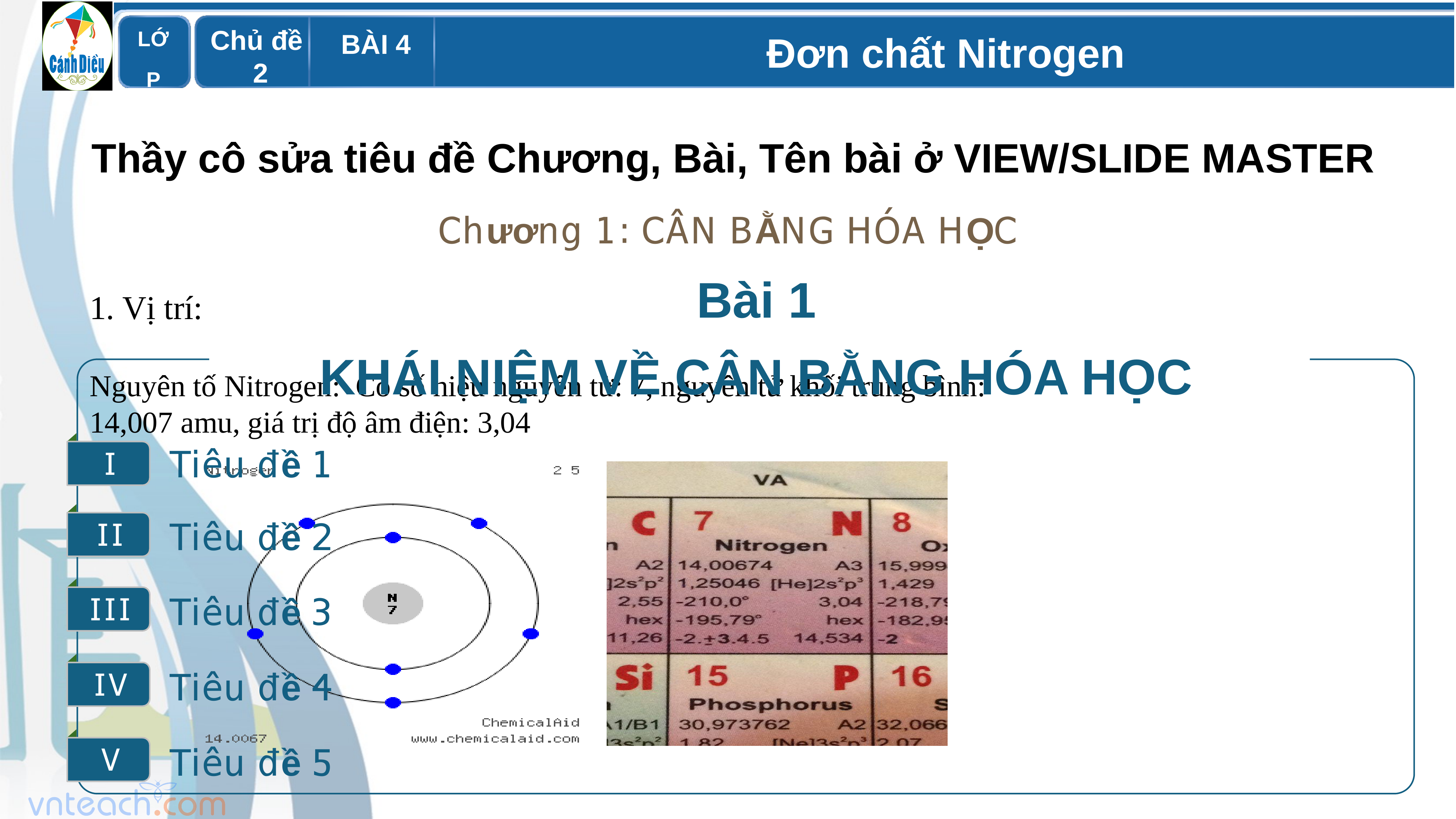

Thầy cô sửa tiêu đề Chương, Bài, Tên bài ở VIEW/SLIDE MASTER
Chương 1: CÂN BẰNG HÓA HỌC
Bài 1
KHÁI NIỆM VỀ CÂN BẰNG HÓA HỌC

I
Tiêu đề 1

II
Tiêu đề 2

III
Tiêu đề 3

IV
Tiêu đề 4

V
Tiêu đề 5